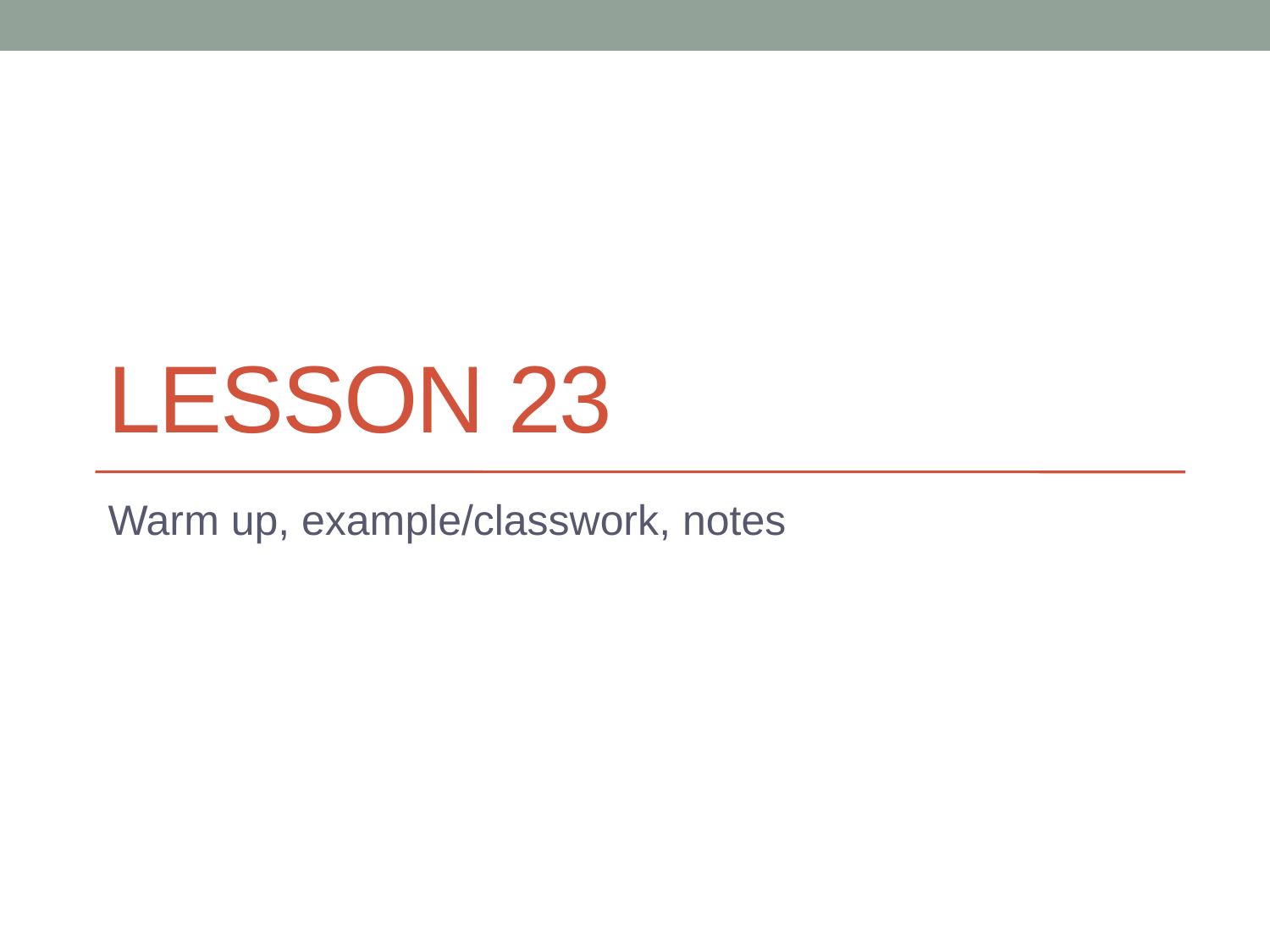

# Lesson 23
Warm up, example/classwork, notes